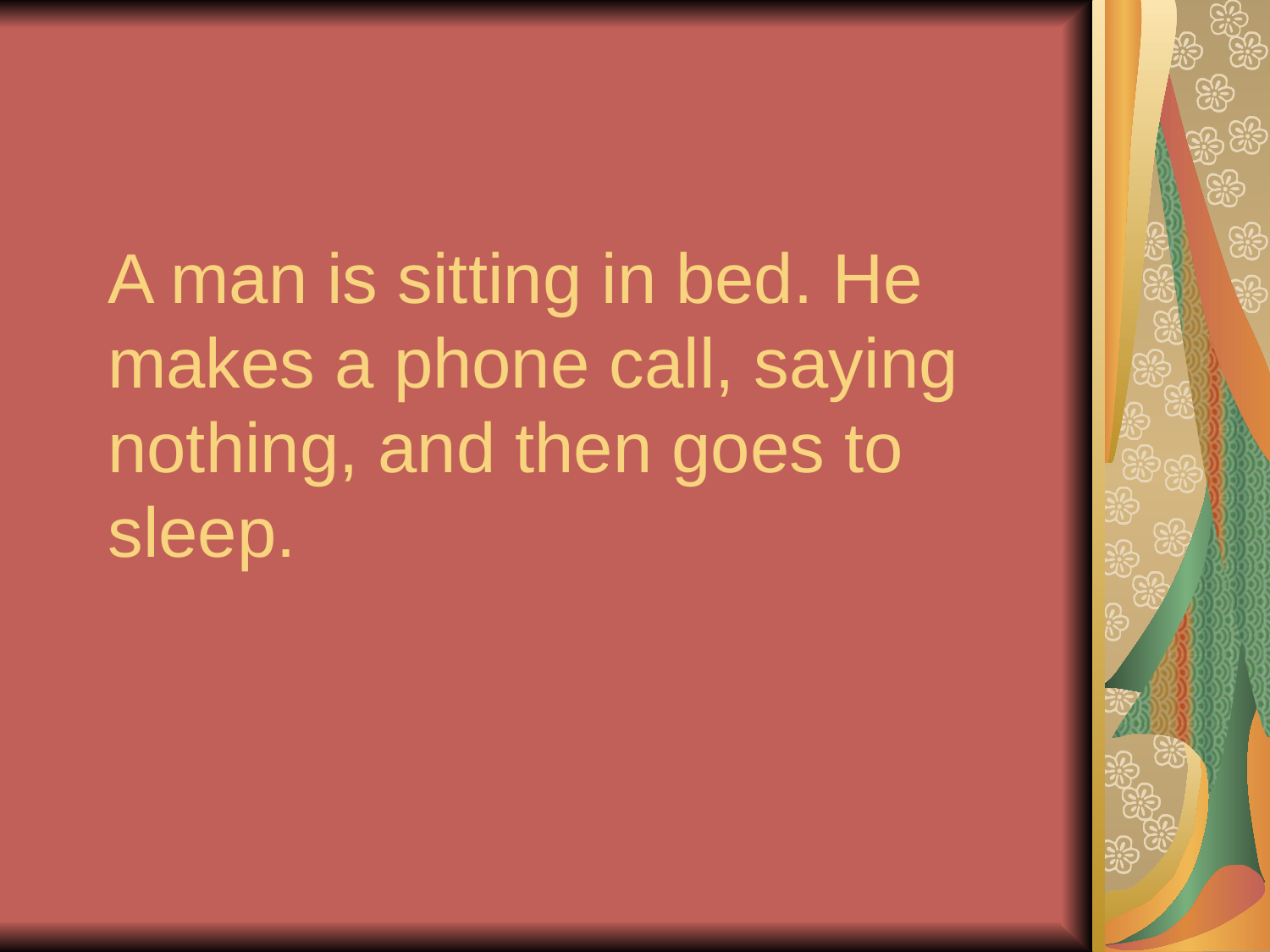

# A man is sitting in bed. He makes a phone call, saying nothing, and then goes to sleep.